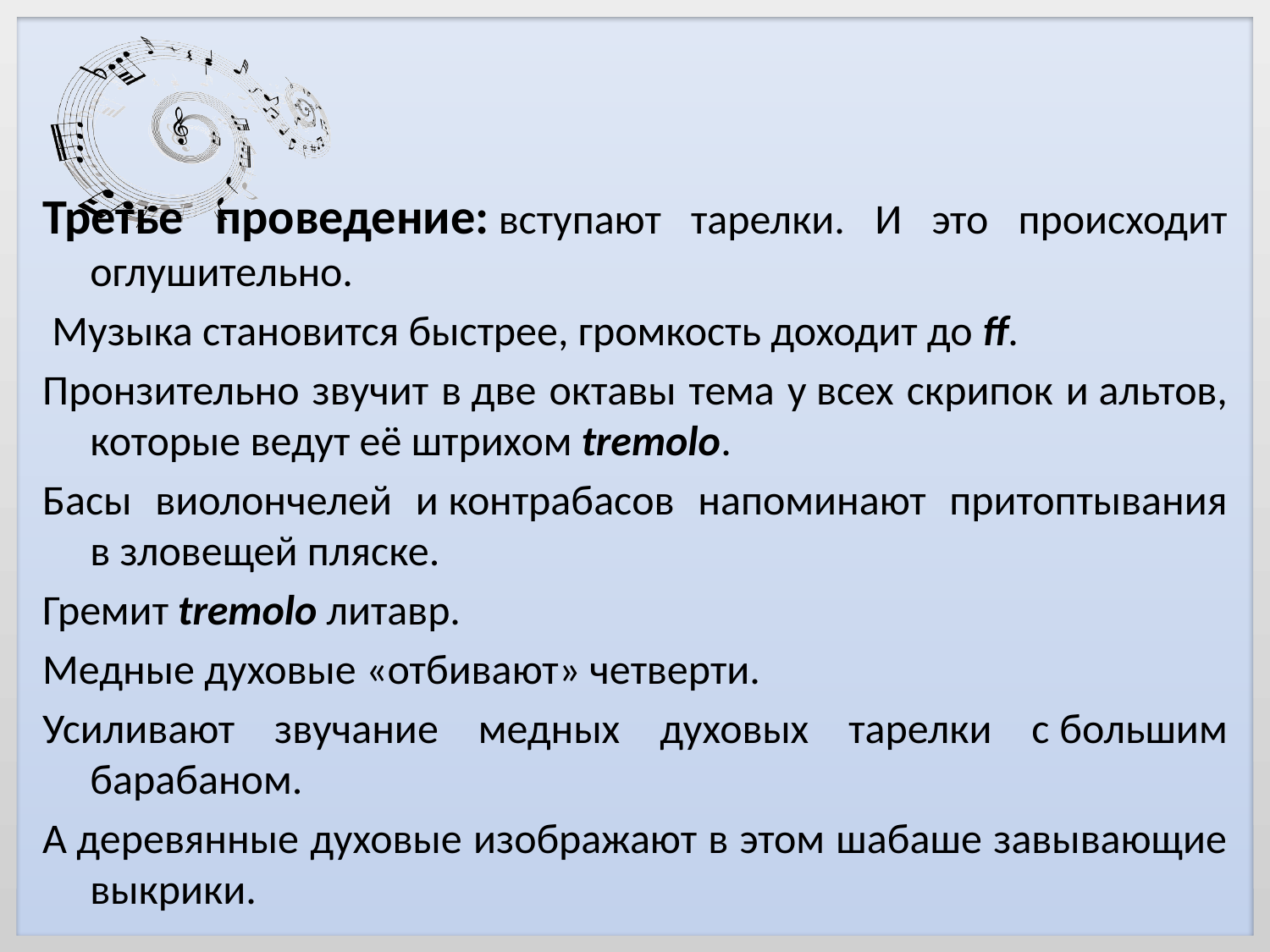

Третье проведение: вступают тарелки. И это происходит оглушительно.
 Музыка становится быстрее, громкость доходит до ff.
Пронзительно звучит в две октавы тема у всех скрипок и альтов, которые ведут её штрихом tremolo.
Басы виолончелей и контрабасов напоминают притоптывания в зловещей пляске.
Гремит tremolo литавр.
Медные духовые «отбивают» четверти.
Усиливают звучание медных духовых тарелки с большим барабаном.
А деревянные духовые изображают в этом шабаше завывающие выкрики.